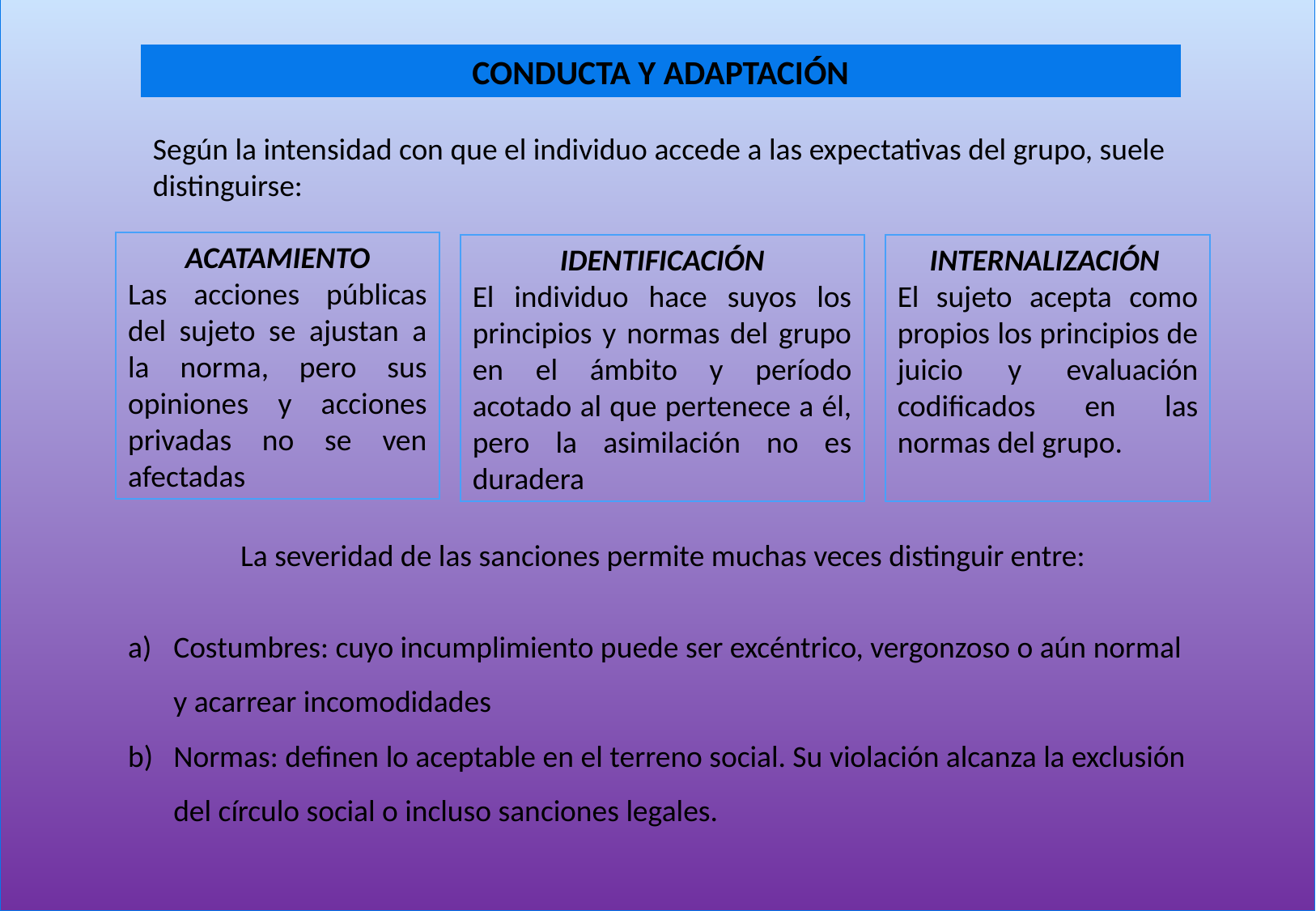

CONDUCTA Y ADAPTACIÓN
Según la intensidad con que el individuo accede a las expectativas del grupo, suele distinguirse:
ACATAMIENTO
Las acciones públicas del sujeto se ajustan a la norma, pero sus opiniones y acciones privadas no se ven afectadas
IDENTIFICACIÓN
El individuo hace suyos los principios y normas del grupo en el ámbito y período acotado al que pertenece a él, pero la asimilación no es duradera
INTERNALIZACIÓN
El sujeto acepta como propios los principios de juicio y evaluación codificados en las normas del grupo.

La severidad de las sanciones permite muchas veces distinguir entre:

Costumbres: cuyo incumplimiento puede ser excéntrico, vergonzoso o aún normal y acarrear incomodidades
Normas: definen lo aceptable en el terreno social. Su violación alcanza la exclusión del círculo social o incluso sanciones legales.